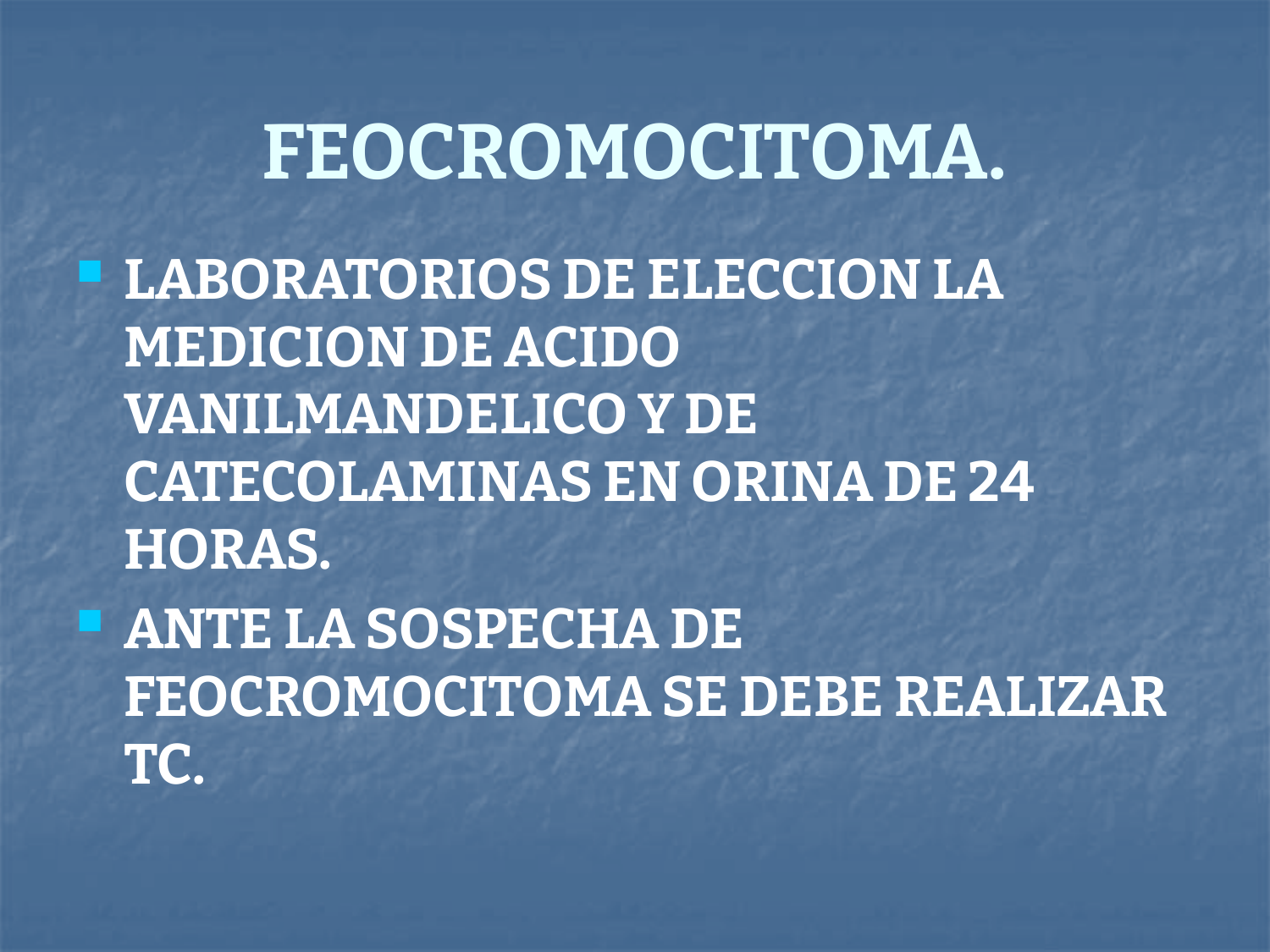

# FEOCROMOCITOMA.
LABORATORIOS DE ELECCION LA MEDICION DE ACIDO VANILMANDELICO Y DE CATECOLAMINAS EN ORINA DE 24 HORAS.
ANTE LA SOSPECHA DE FEOCROMOCITOMA SE DEBE REALIZAR TC.